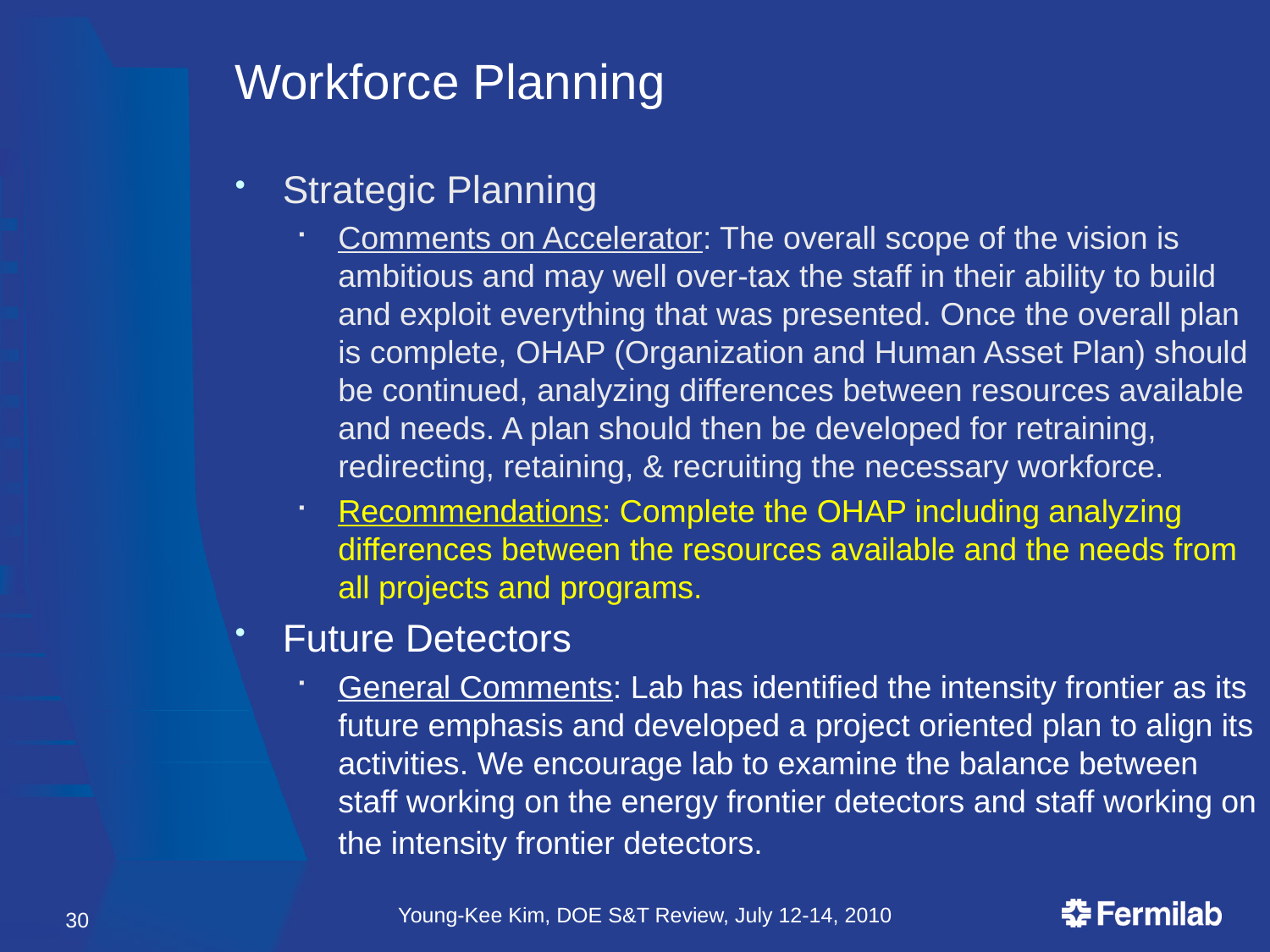

# Workforce Planning
Strategic Planning
Comments on Accelerator: The overall scope of the vision is ambitious and may well over-tax the staff in their ability to build and exploit everything that was presented. Once the overall plan is complete, OHAP (Organization and Human Asset Plan) should be continued, analyzing differences between resources available and needs. A plan should then be developed for retraining, redirecting, retaining, & recruiting the necessary workforce.
Recommendations: Complete the OHAP including analyzing differences between the resources available and the needs from all projects and programs.
Future Detectors
General Comments: Lab has identified the intensity frontier as its future emphasis and developed a project oriented plan to align its activities. We encourage lab to examine the balance between staff working on the energy frontier detectors and staff working on the intensity frontier detectors.

Young-Kee Kim, DOE S&T Review, July 12-14, 2010
30